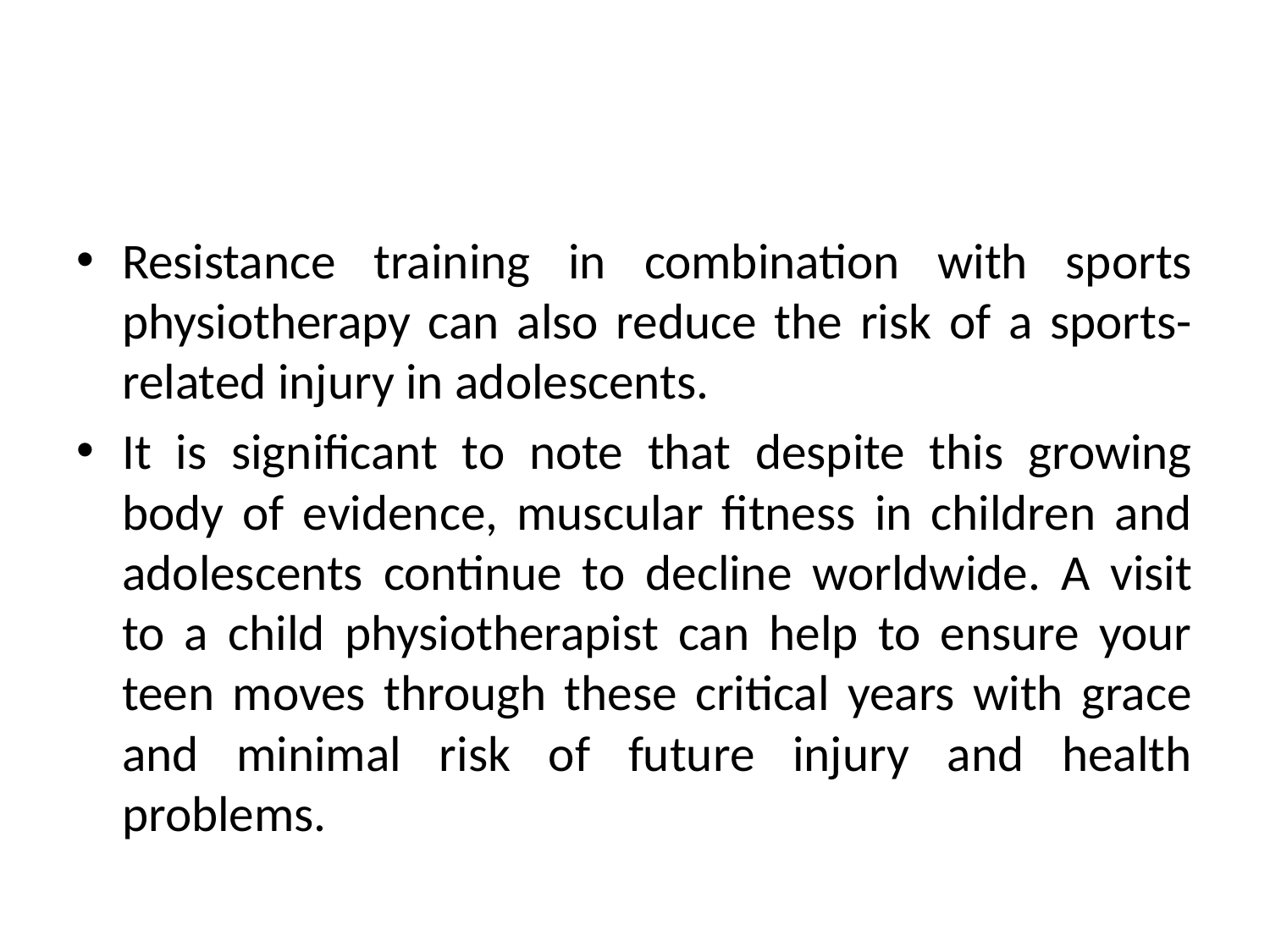

#
Resistance training in combination with sports physiotherapy can also reduce the risk of a sports-related injury in adolescents.
It is significant to note that despite this growing body of evidence, muscular fitness in children and adolescents continue to decline worldwide. A visit to a child physiotherapist can help to ensure your teen moves through these critical years with grace and minimal risk of future injury and health problems.